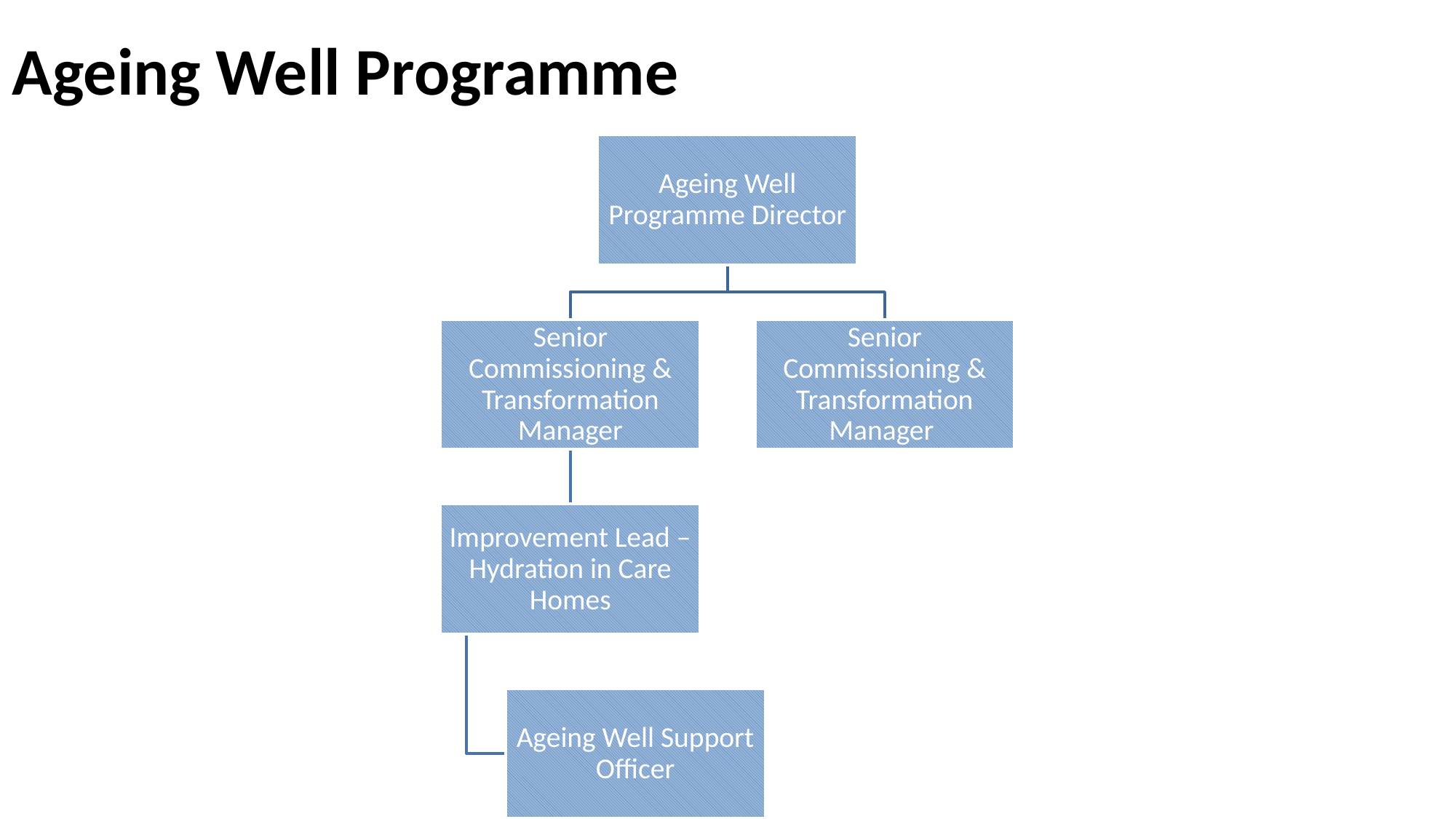

# Ageing Well Programme
Ageing Well Programme Director
Senior Commissioning & Transformation Manager
Improvement Lead – Hydration in Care Homes
Ageing Well Support Officer
Senior Commissioning & Transformation Manager